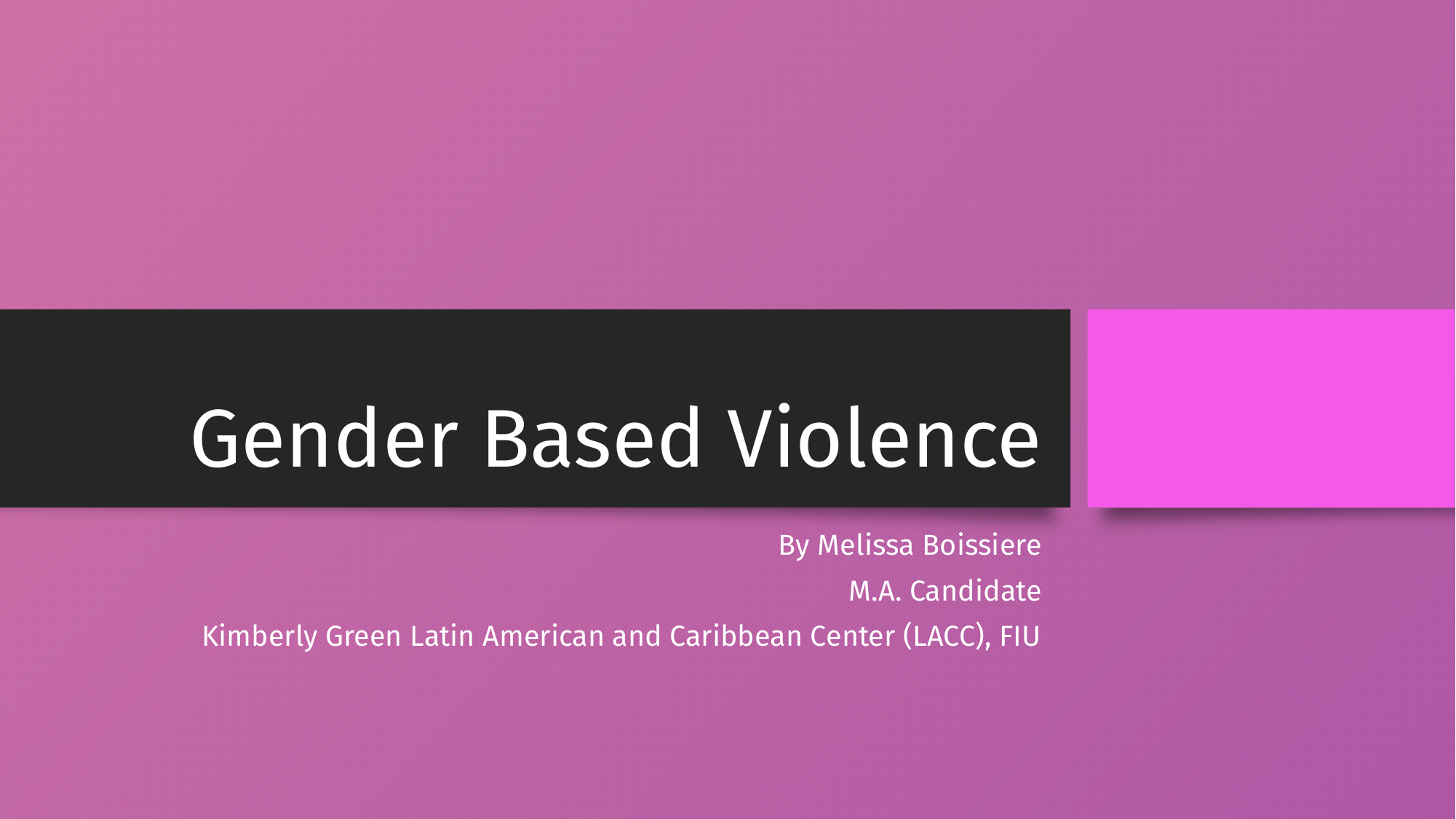

# Gender Based Violence
By Melissa Boissiere
M.A. Candidate
Kimberly Green Latin American and Caribbean Center (LACC), FIU